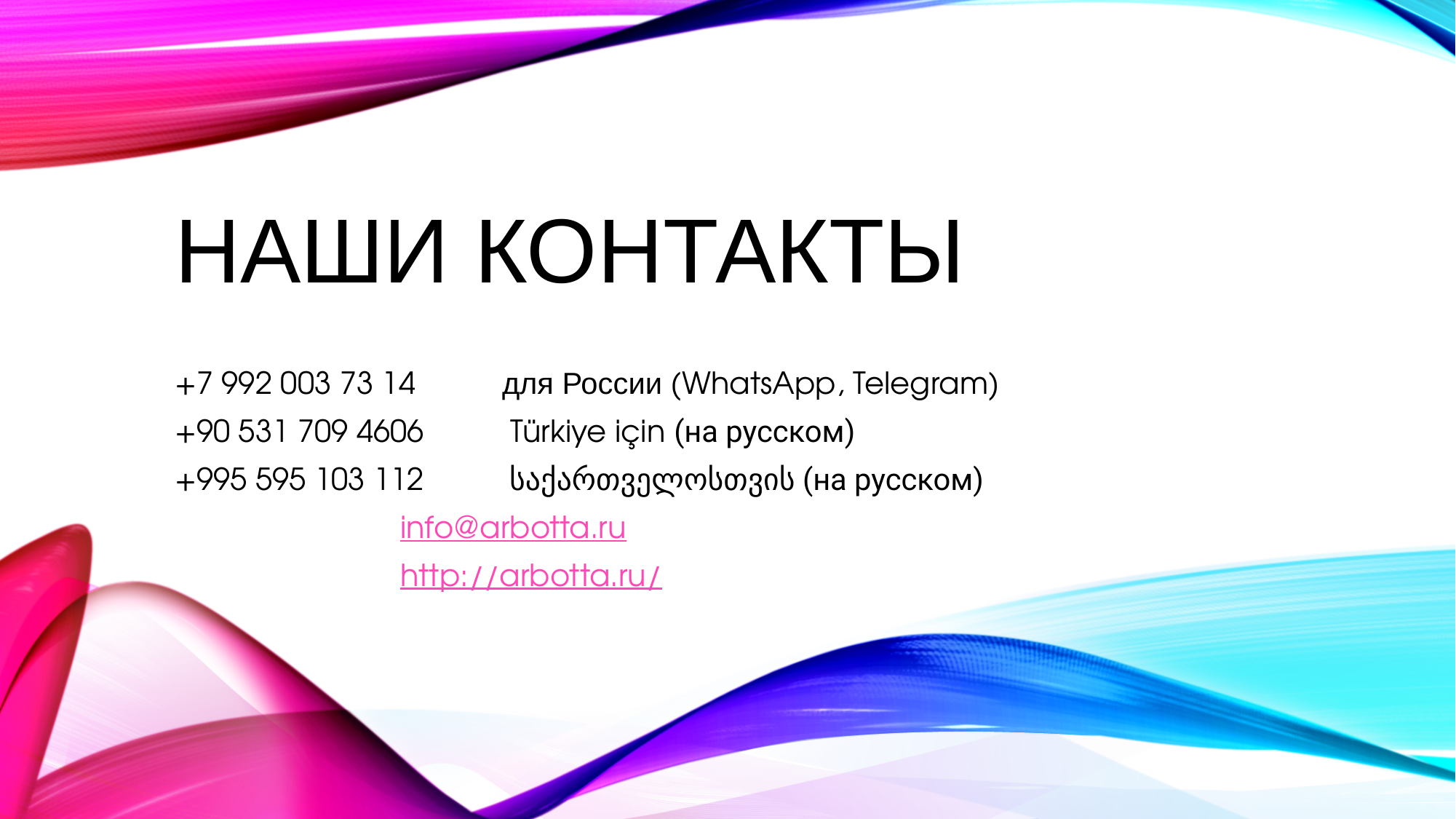

# Наши контакты
+7 992 003 73 14 	для России (WhatsApp, Telegram)
+90 531 709 4606	 Türkiye için (на русском)
+995 595 103 112	 საქართველოსთვის (на русском)
		 info@arbotta.ru
		 http://arbotta.ru/